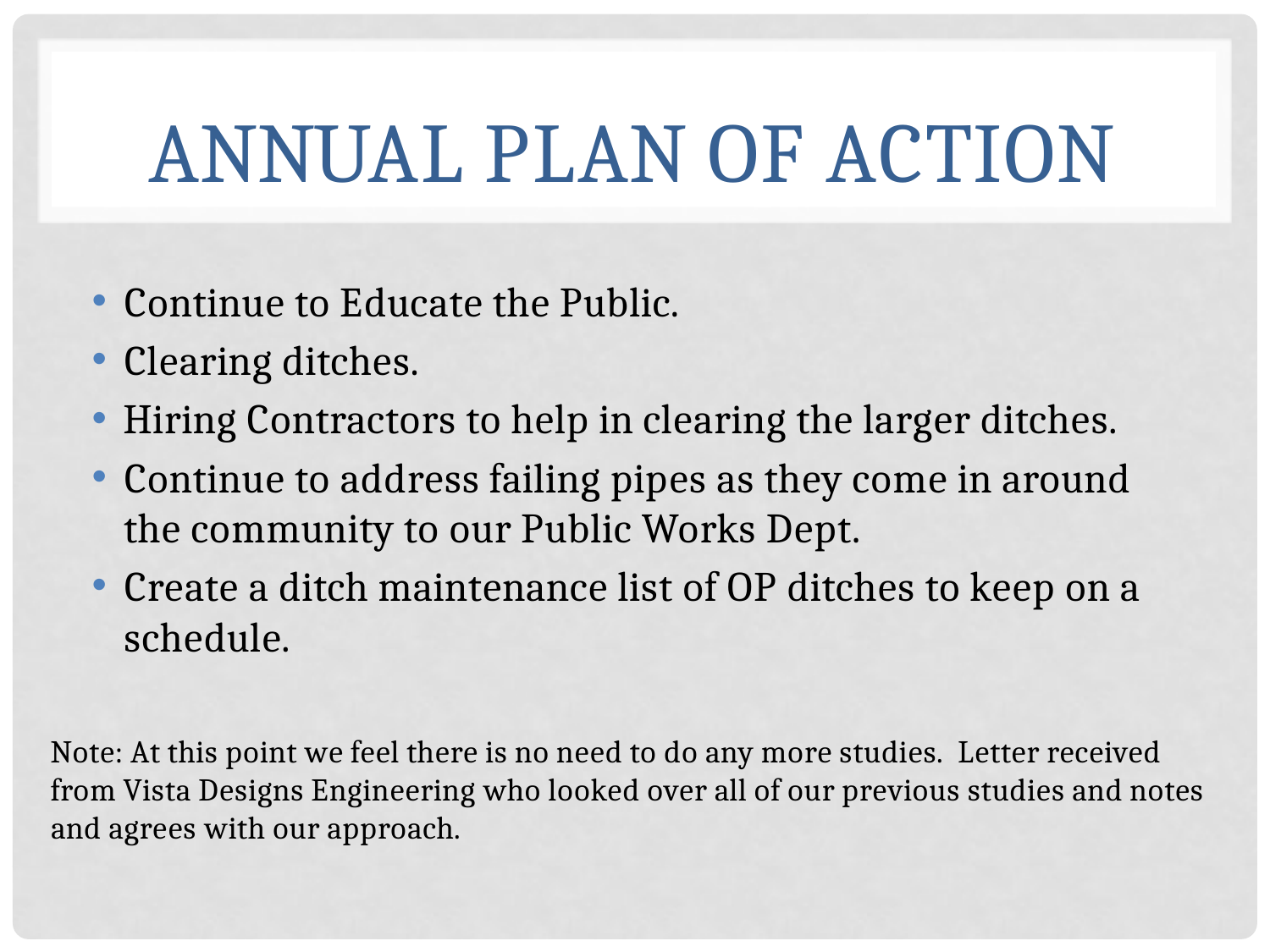

# Annual Plan of Action
Continue to Educate the Public.
Clearing ditches.
Hiring Contractors to help in clearing the larger ditches.
Continue to address failing pipes as they come in around the community to our Public Works Dept.
Create a ditch maintenance list of OP ditches to keep on a schedule.

Note: At this point we feel there is no need to do any more studies.  Letter received
from Vista Designs Engineering who looked over all of our previous studies and notes
and agrees with our approach.